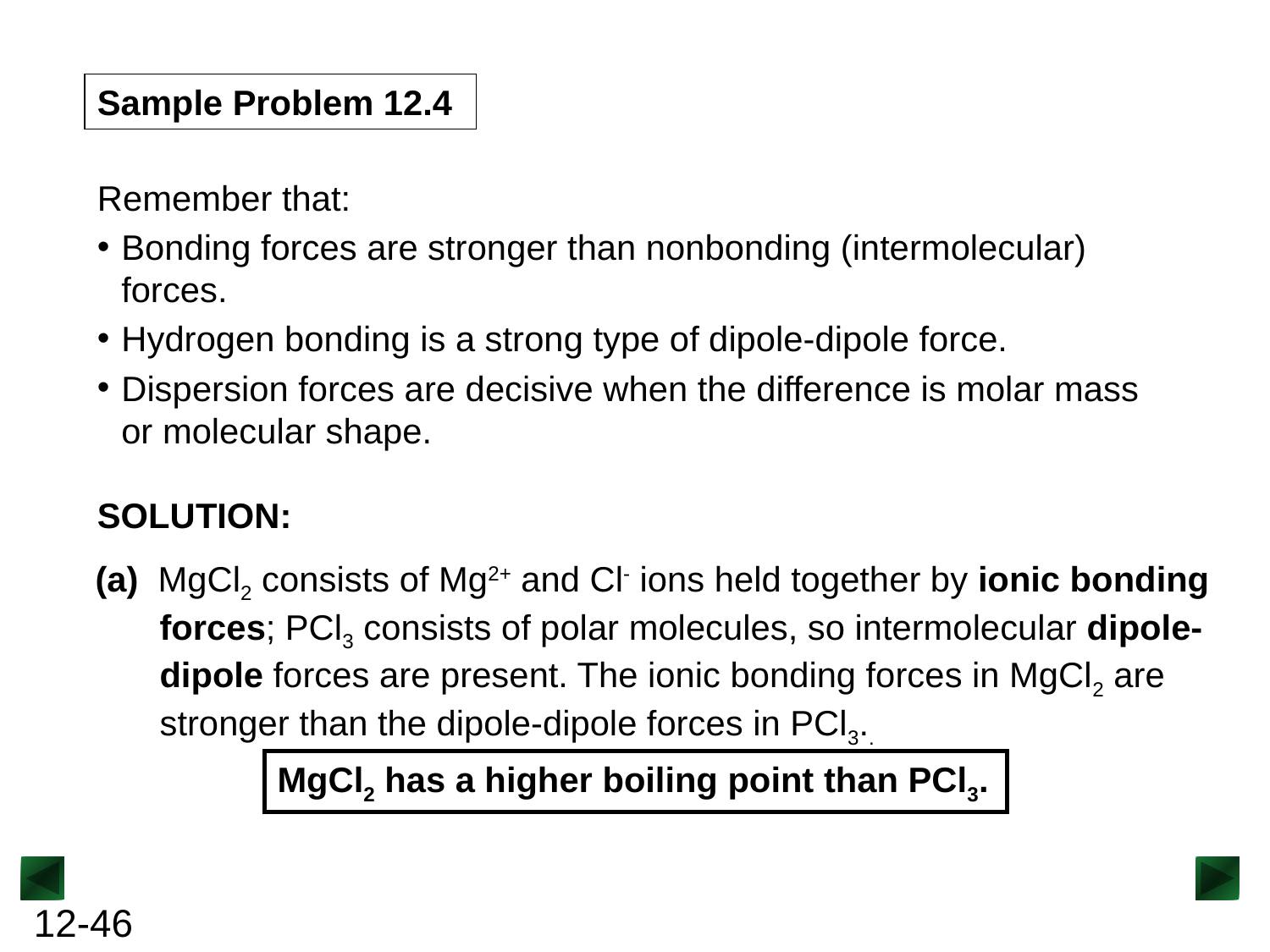

Sample Problem 12.4
Remember that:
Bonding forces are stronger than nonbonding (intermolecular) forces.
Hydrogen bonding is a strong type of dipole-dipole force.
Dispersion forces are decisive when the difference is molar mass or molecular shape.
SOLUTION:
(a)  MgCl2 consists of Mg2+ and Cl- ions held together by ionic bonding forces; PCl3 consists of polar molecules, so intermolecular dipole-dipole forces are present. The ionic bonding forces in MgCl2 are stronger than the dipole-dipole forces in PCl3..
MgCl2 has a higher boiling point than PCl3.